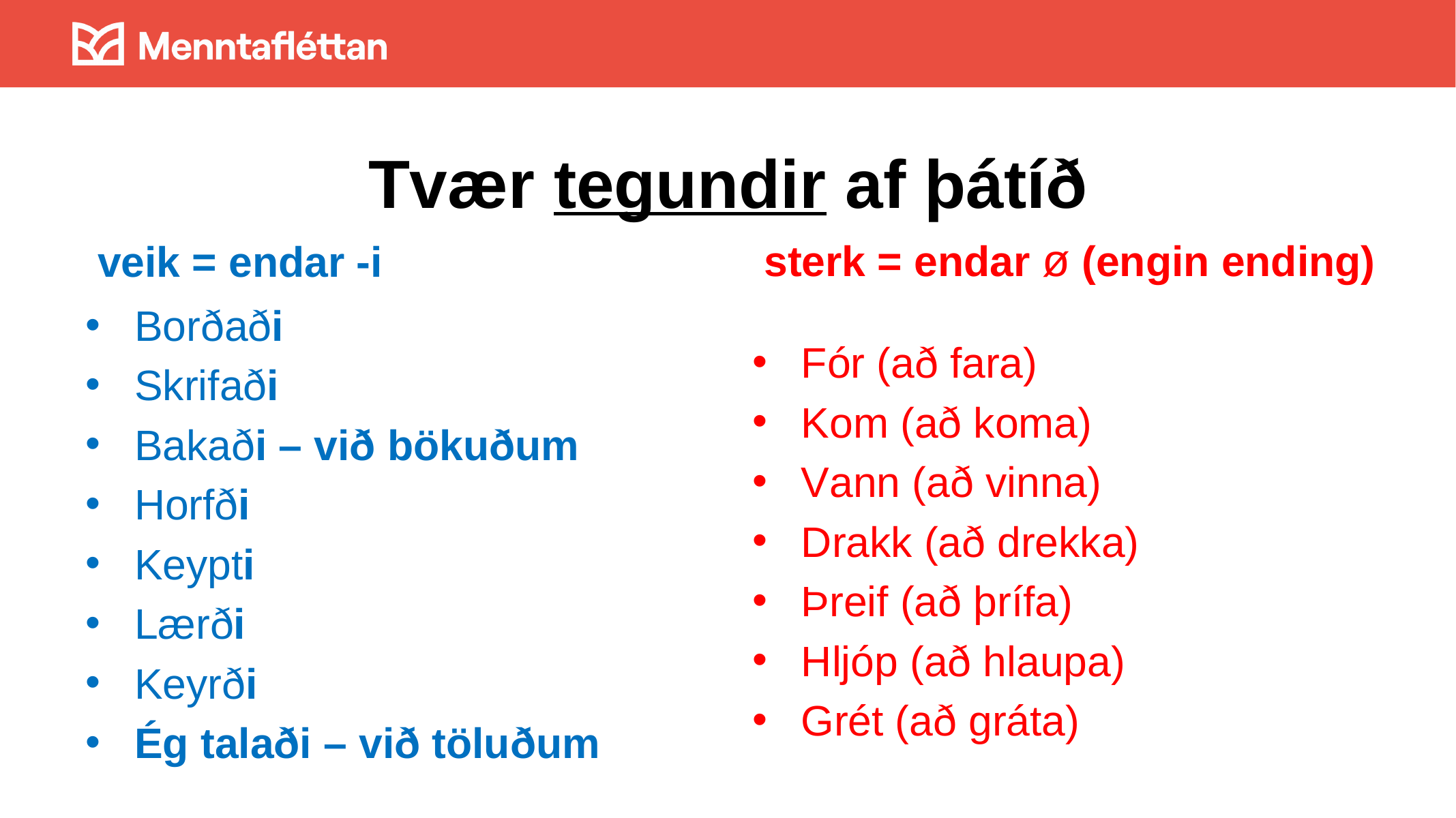

# Tvær tegundir af þátíð
 veik = endar -i
 sterk = endar ø (engin ending)
Borðaði
Skrifaði
Bakaði – við bökuðum
Horfði
Keypti
Lærði
Keyrði
Ég talaði – við töluðum

Fór (að fara)
Kom (að koma)
Vann (að vinna)
Drakk (að drekka)
Þreif (að þrífa)
Hljóp (að hlaupa)
Grét (að gráta)